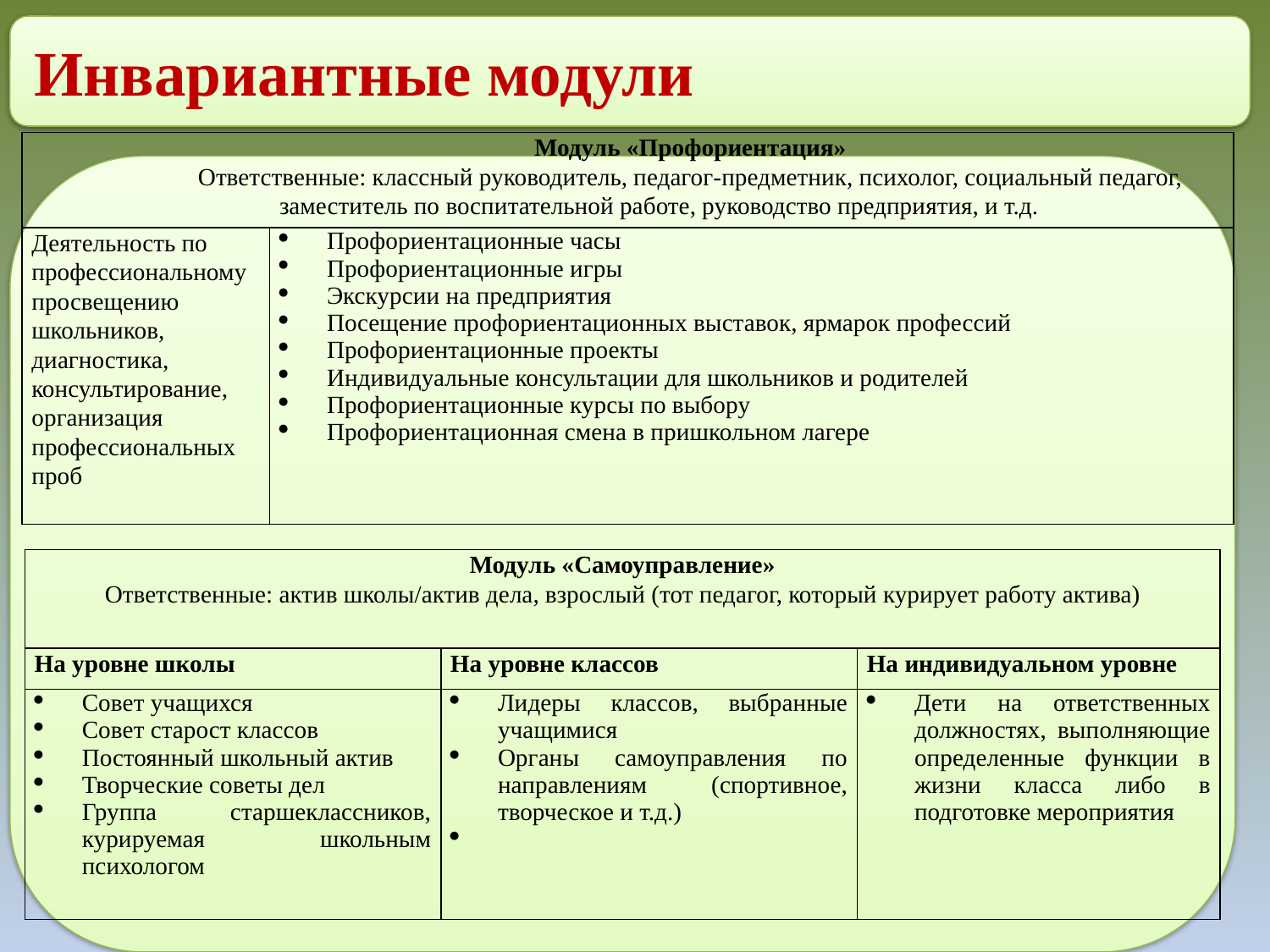

Инвариантные модули

| Модуль «Профориентация» Ответственные: классный руководитель, педагог-предметник, психолог, социальный педагог, заместитель по воспитательной работе, руководство предприятия, и т.д. |  |
| --- | --- |
| Деятельность по профессиональному просвещению школьников, диагностика, консультирование, организация профессиональных проб | Профориентационные часы Профориентационные игры Экскурсии на предприятия Посещение профориентационных выставок, ярмарок профессий Профориентационные проекты Индивидуальные консультации для школьников и родителей Профориентационные курсы по выбору Профориентационная смена в пришкольном лагере |

| Модуль «Самоуправление» Ответственные: актив школы/актив дела, взрослый (тот педагог, который курирует работу актива) |  |  |
| --- | --- | --- |
| На уровне школы | На уровне классов | На индивидуальном уровне |
| Совет учащихся Совет старост классов Постоянный школьный актив Творческие советы дел Группа старшеклассников, курируемая школьным психологом | Лидеры классов, выбранные учащимися Органы самоуправления по направлениям (спортивное, творческое и т.д.) | Дети на ответственных должностях, выполняющие определенные функции в жизни класса либо в подготовке мероприятия |